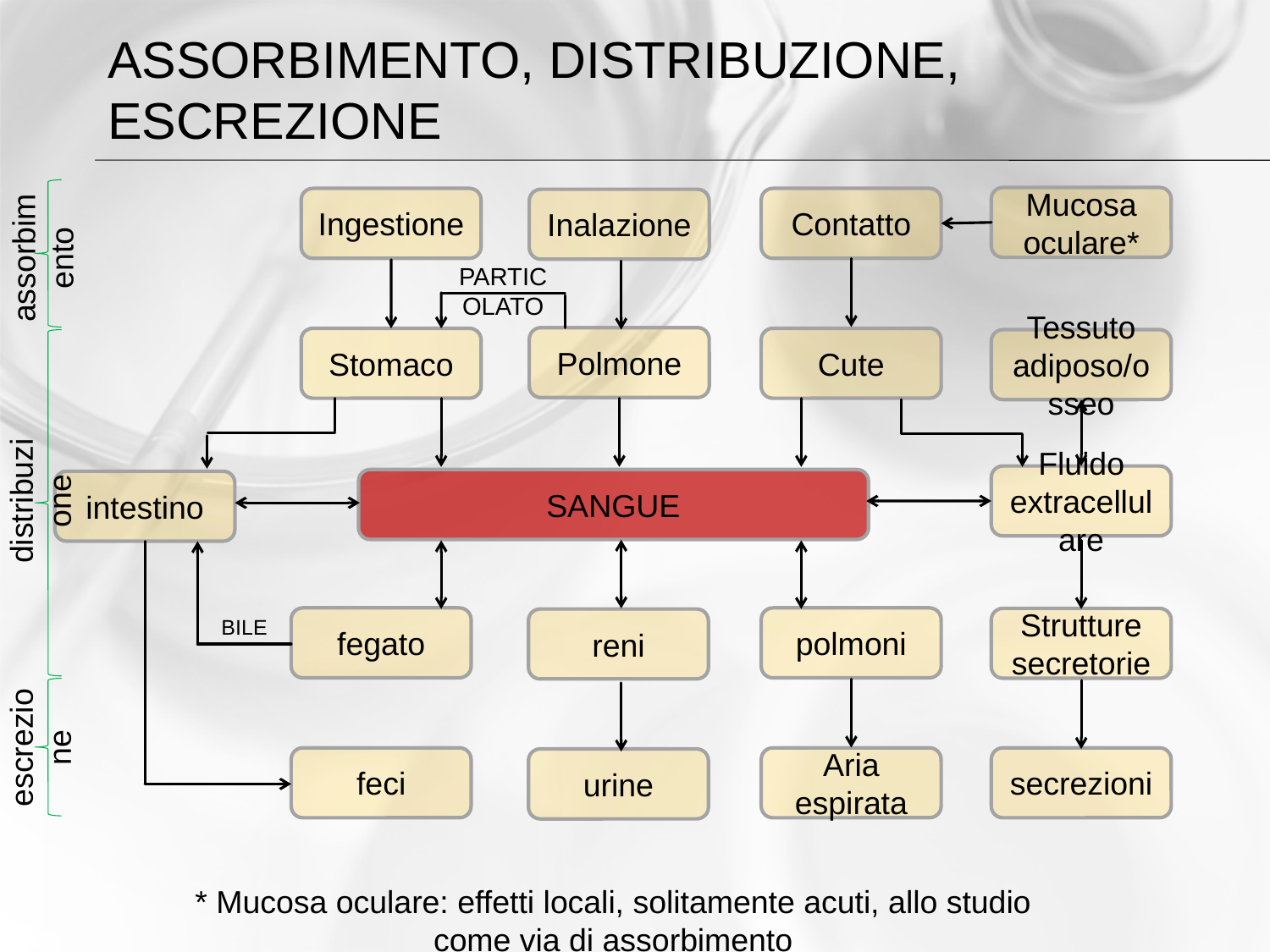

# Assorbimento, distribuzione, escrezione

Mucosa oculare*
Ingestione
Contatto
Inalazione
assorbimento
PARTICOLATO
Polmone
Stomaco
Cute

Tessuto adiposo/osseo
Fluido extracellulare
SANGUE
intestino
distribuzione
BILE
fegato
polmoni
Strutture secretorie
reni

escrezione
feci
Aria espirata
secrezioni
urine
* Mucosa oculare: effetti locali, solitamente acuti, allo studio come via di assorbimento